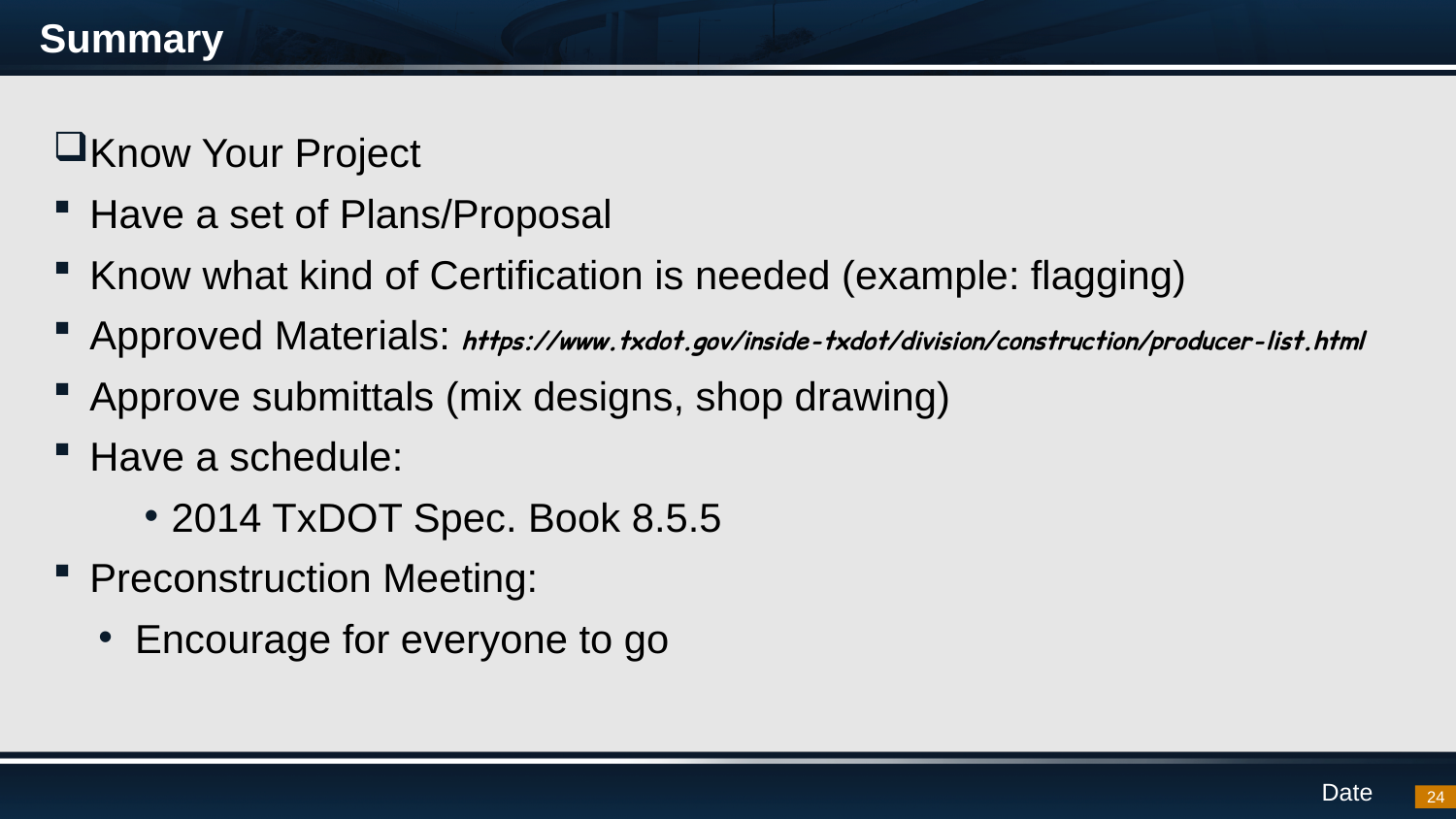

# Summary
Know Your Project
Have a set of Plans/Proposal
Know what kind of Certification is needed (example: flagging)
Approved Materials: https://www.txdot.gov/inside-txdot/division/construction/producer-list.html
Approve submittals (mix designs, shop drawing)
Have a schedule:
2014 TxDOT Spec. Book 8.5.5
Preconstruction Meeting:
Encourage for everyone to go

24